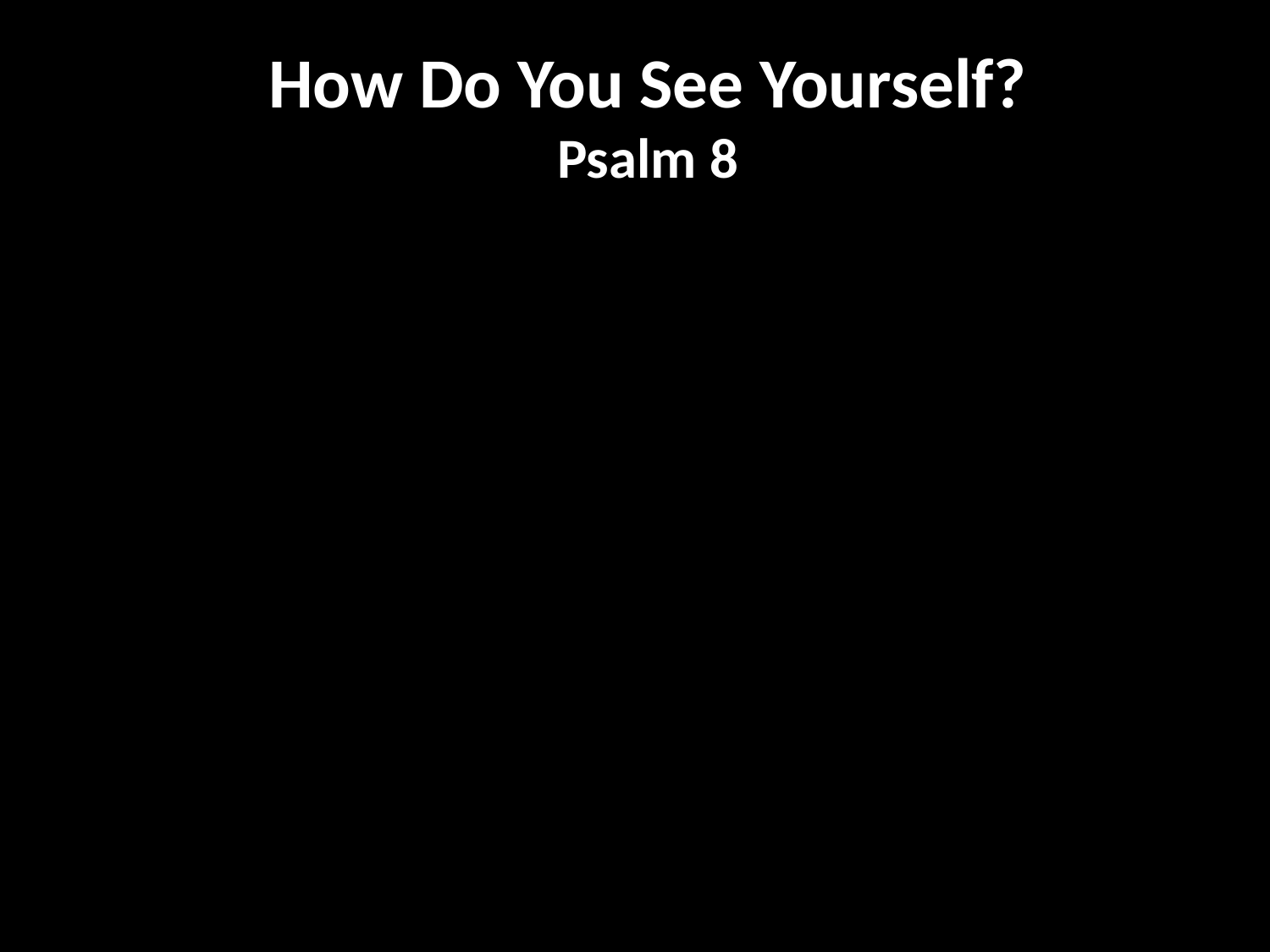

How Do You See Yourself?
Psalm 8